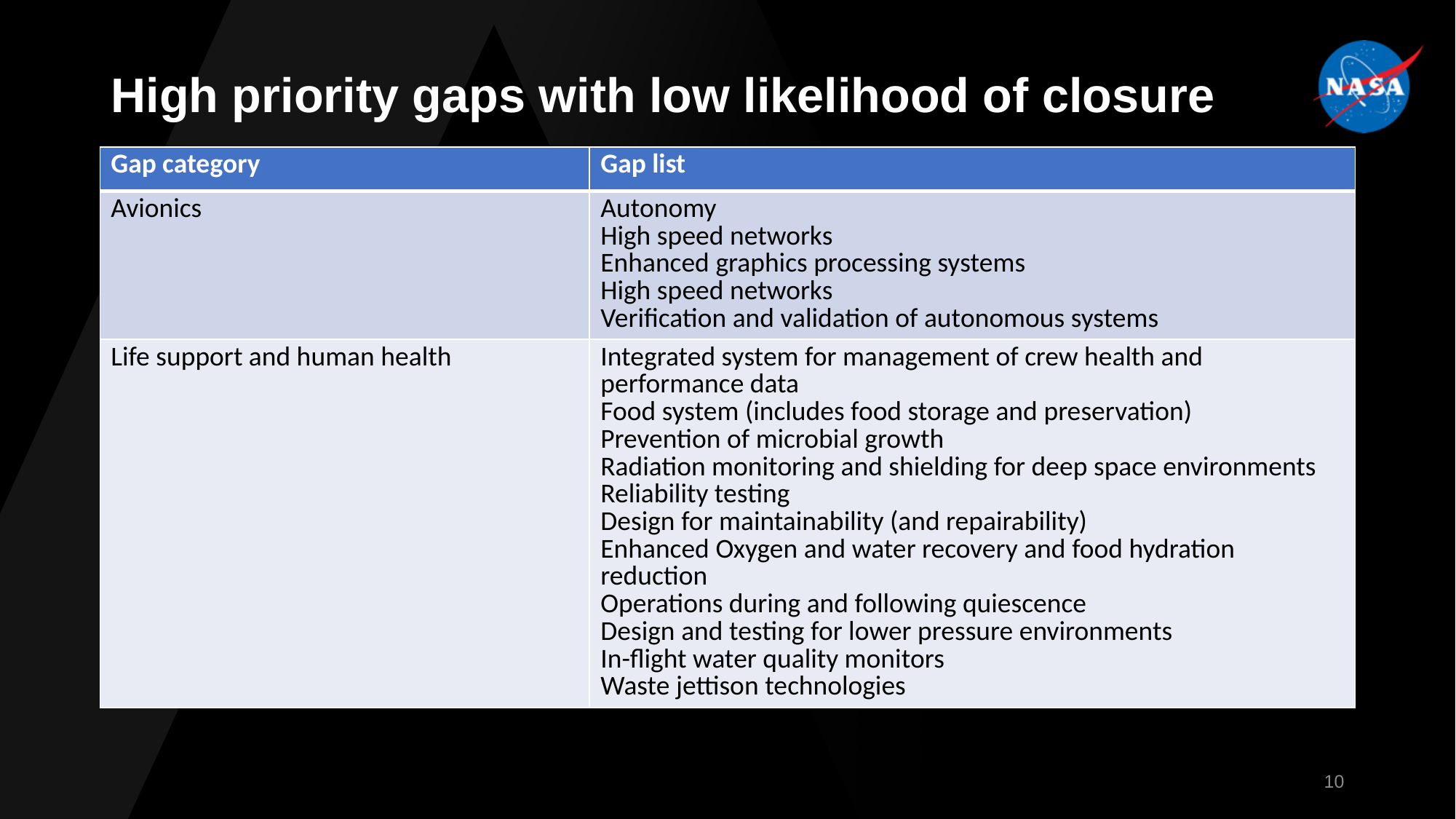

# High priority gaps with low likelihood of closure
| Gap category | Gap list |
| --- | --- |
| Avionics | Autonomy High speed networks Enhanced graphics processing systems High speed networks Verification and validation of autonomous systems |
| Life support and human health | Integrated system for management of crew health and performance data Food system (includes food storage and preservation) Prevention of microbial growth Radiation monitoring and shielding for deep space environments Reliability testing Design for maintainability (and repairability) Enhanced Oxygen and water recovery and food hydration reduction Operations during and following quiescence Design and testing for lower pressure environments In-flight water quality monitors Waste jettison technologies |
10